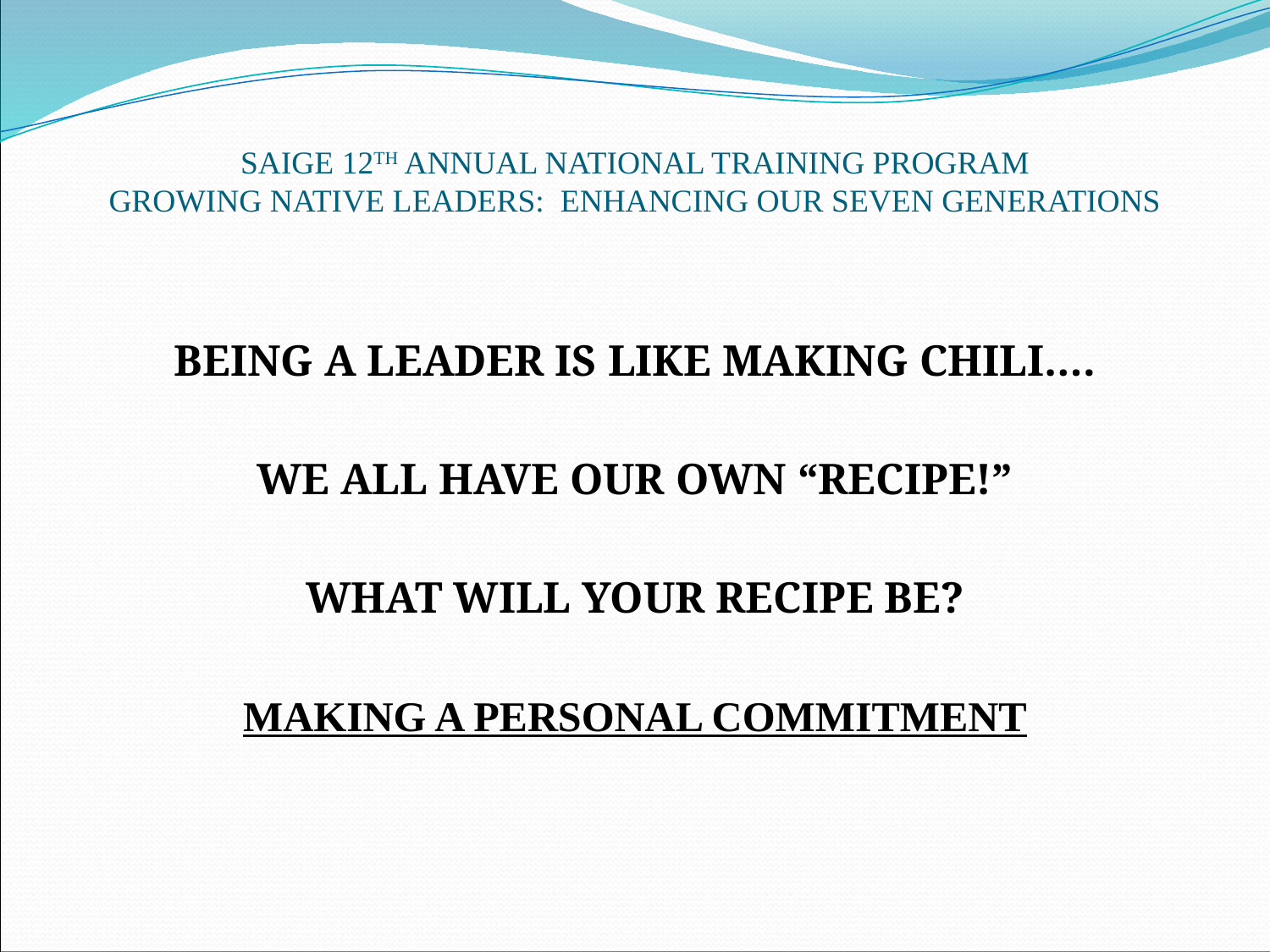

# SAIGE 12TH ANNUAL NATIONAL TRAINING PROGRAM GROWING NATIVE LEADERS:  ENHANCING OUR SEVEN GENERATIONS

BEING A LEADER IS LIKE MAKING CHILI….

WE ALL HAVE OUR OWN “RECIPE!”

WHAT WILL YOUR RECIPE BE?

MAKING A PERSONAL COMMITMENT